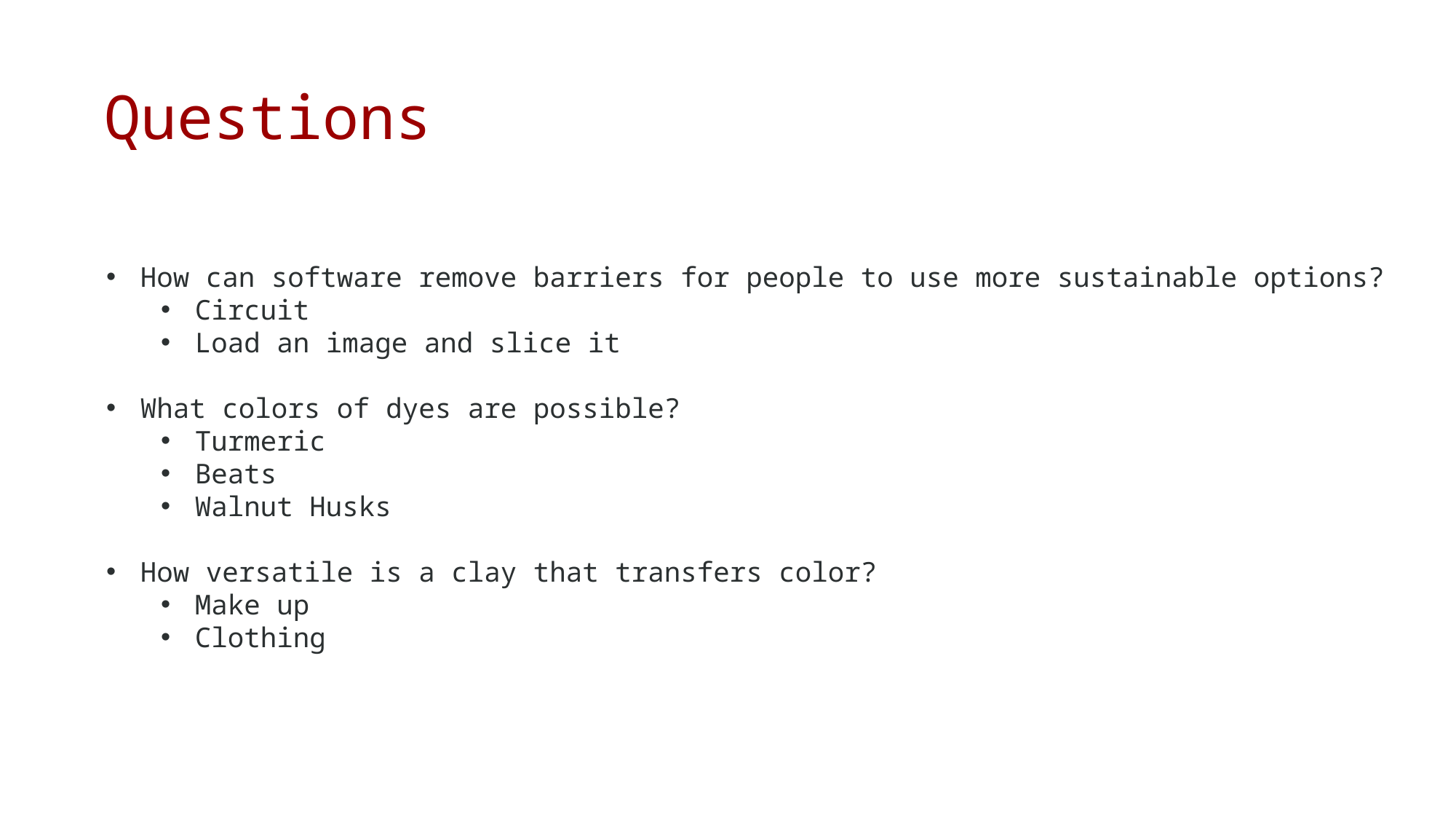

Questions

How can software remove barriers for people to use more sustainable options?
Circuit
Load an image and slice it

What colors of dyes are possible?
Turmeric
Beats
Walnut Husks

How versatile is a clay that transfers color?
Make up
Clothing